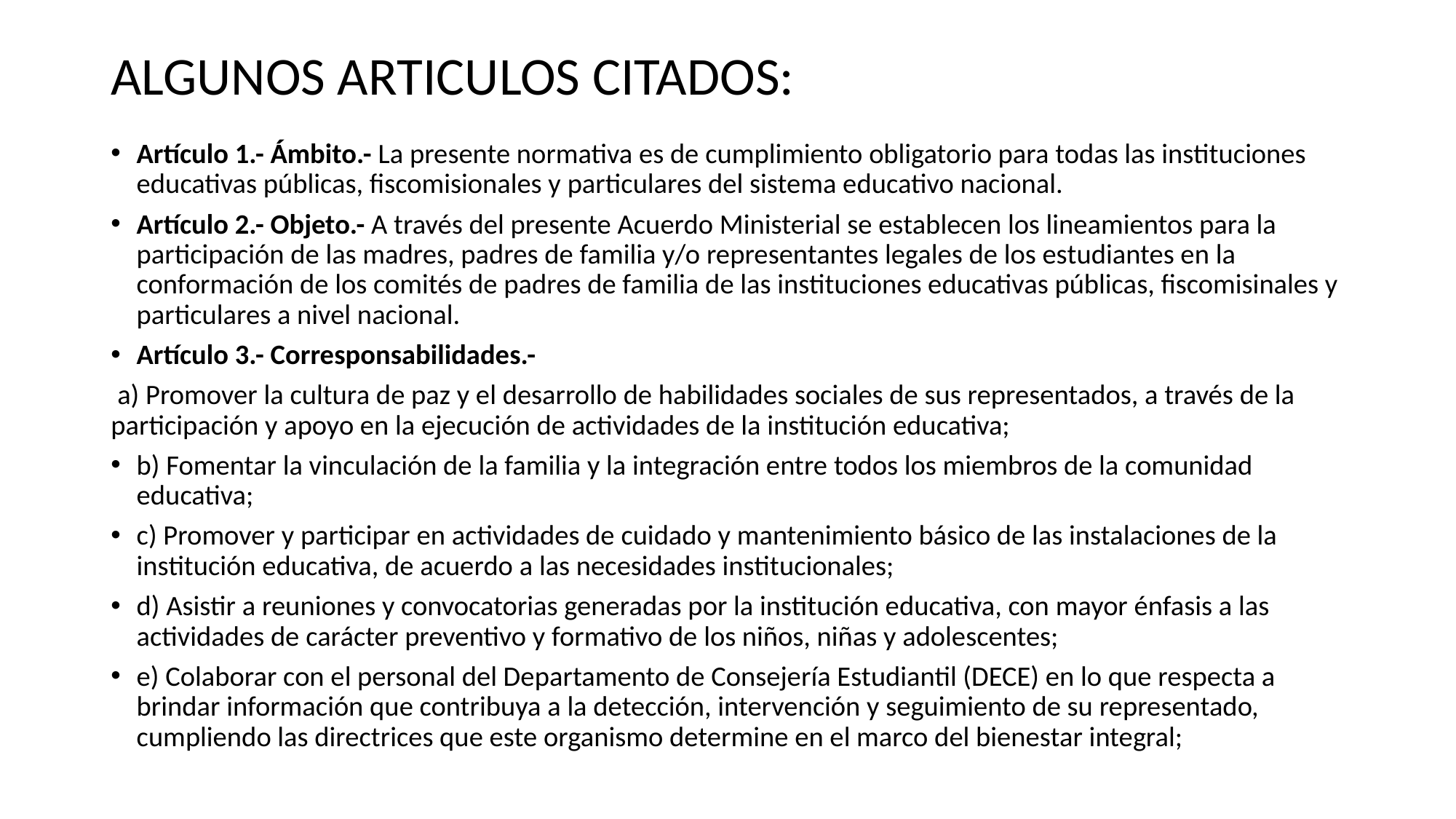

# ALGUNOS ARTICULOS CITADOS:
Artículo 1.- Ámbito.- La presente normativa es de cumplimiento obligatorio para todas las instituciones educativas públicas, fiscomisionales y particulares del sistema educativo nacional.
Artículo 2.- Objeto.- A través del presente Acuerdo Ministerial se establecen los lineamientos para la participación de las madres, padres de familia y/o representantes legales de los estudiantes en la conformación de los comités de padres de familia de las instituciones educativas públicas, fiscomisinales y particulares a nivel nacional.
Artículo 3.- Corresponsabilidades.-
 a) Promover la cultura de paz y el desarrollo de habilidades sociales de sus representados, a través de la participación y apoyo en la ejecución de actividades de la institución educativa;
b) Fomentar la vinculación de la familia y la integración entre todos los miembros de la comunidad educativa;
c) Promover y participar en actividades de cuidado y mantenimiento básico de las instalaciones de la institución educativa, de acuerdo a las necesidades institucionales;
d) Asistir a reuniones y convocatorias generadas por la institución educativa, con mayor énfasis a las actividades de carácter preventivo y formativo de los niños, niñas y adolescentes;
e) Colaborar con el personal del Departamento de Consejería Estudiantil (DECE) en lo que respecta a brindar información que contribuya a la detección, intervención y seguimiento de su representado, cumpliendo las directrices que este organismo determine en el marco del bienestar integral;